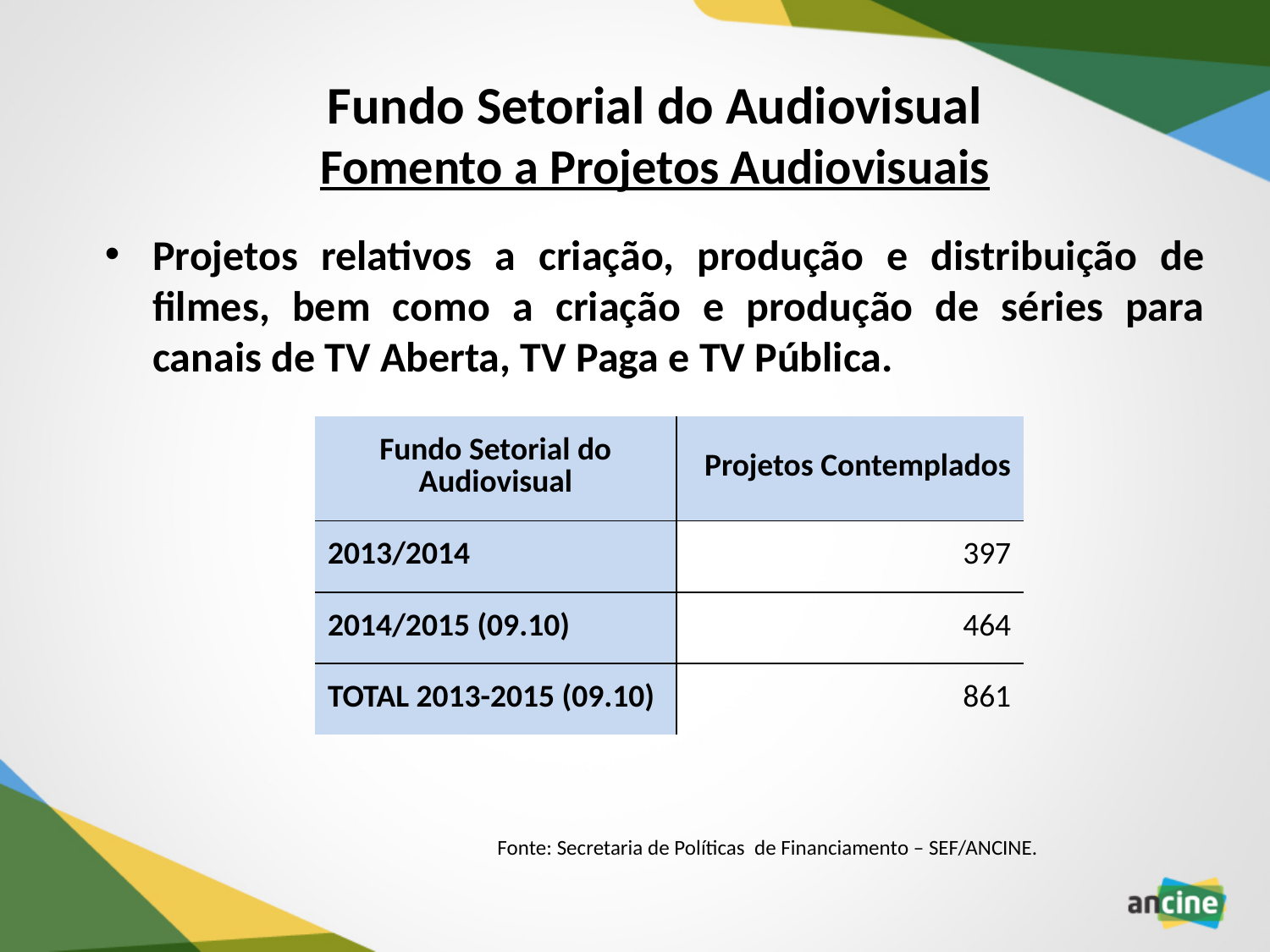

Fundo Setorial do Audiovisual
Fomento a Projetos Audiovisuais
Projetos relativos a criação, produção e distribuição de filmes, bem como a criação e produção de séries para canais de TV Aberta, TV Paga e TV Pública.
| Fundo Setorial do Audiovisual | Projetos Contemplados |
| --- | --- |
| 2013/2014 | 397 |
| 2014/2015 (09.10) | 464 |
| TOTAL 2013-2015 (09.10) | 861 |
Fonte: Secretaria de Políticas  de Financiamento – SEF/ANCINE.